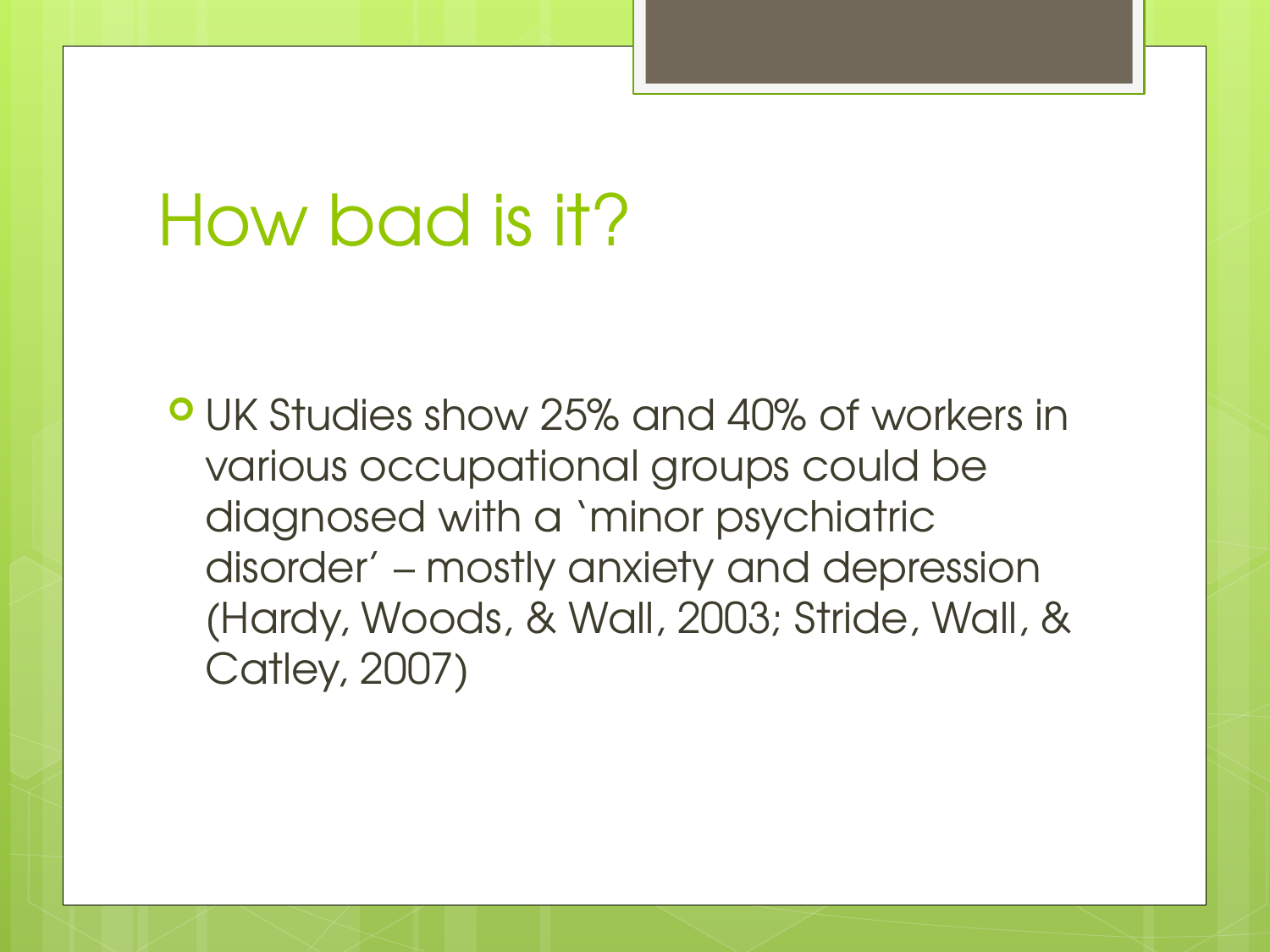

# How bad is it?

UK Studies show 25% and 40% of workers in various occupational groups could be diagnosed with a ‘minor psychiatric disorder’ – mostly anxiety and depression (Hardy, Woods, & Wall, 2003; Stride, Wall, & Catley, 2007)